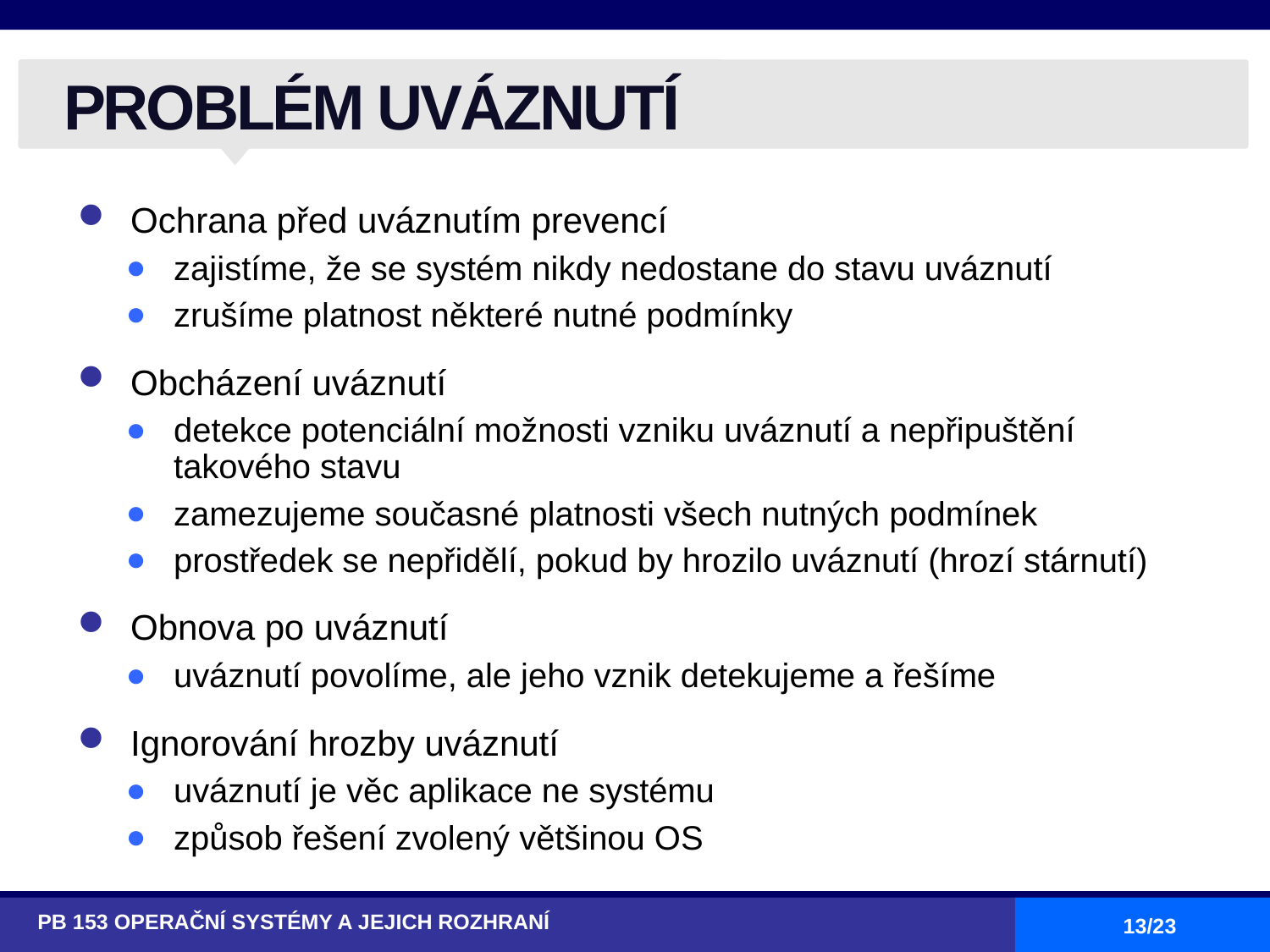

# PROBLÉM UVÁZNUTÍ
Ochrana před uváznutím prevencí
zajistíme, že se systém nikdy nedostane do stavu uváznutí
zrušíme platnost některé nutné podmínky
Obcházení uváznutí
detekce potenciální možnosti vzniku uváznutí a nepřipuštění takového stavu
zamezujeme současné platnosti všech nutných podmínek
prostředek se nepřidělí, pokud by hrozilo uváznutí (hrozí stárnutí)
Obnova po uváznutí
uváznutí povolíme, ale jeho vznik detekujeme a řešíme
Ignorování hrozby uváznutí
uváznutí je věc aplikace ne systému
způsob řešení zvolený většinou OS
PB 153 OPERAČNÍ SYSTÉMY A JEJICH ROZHRANÍ